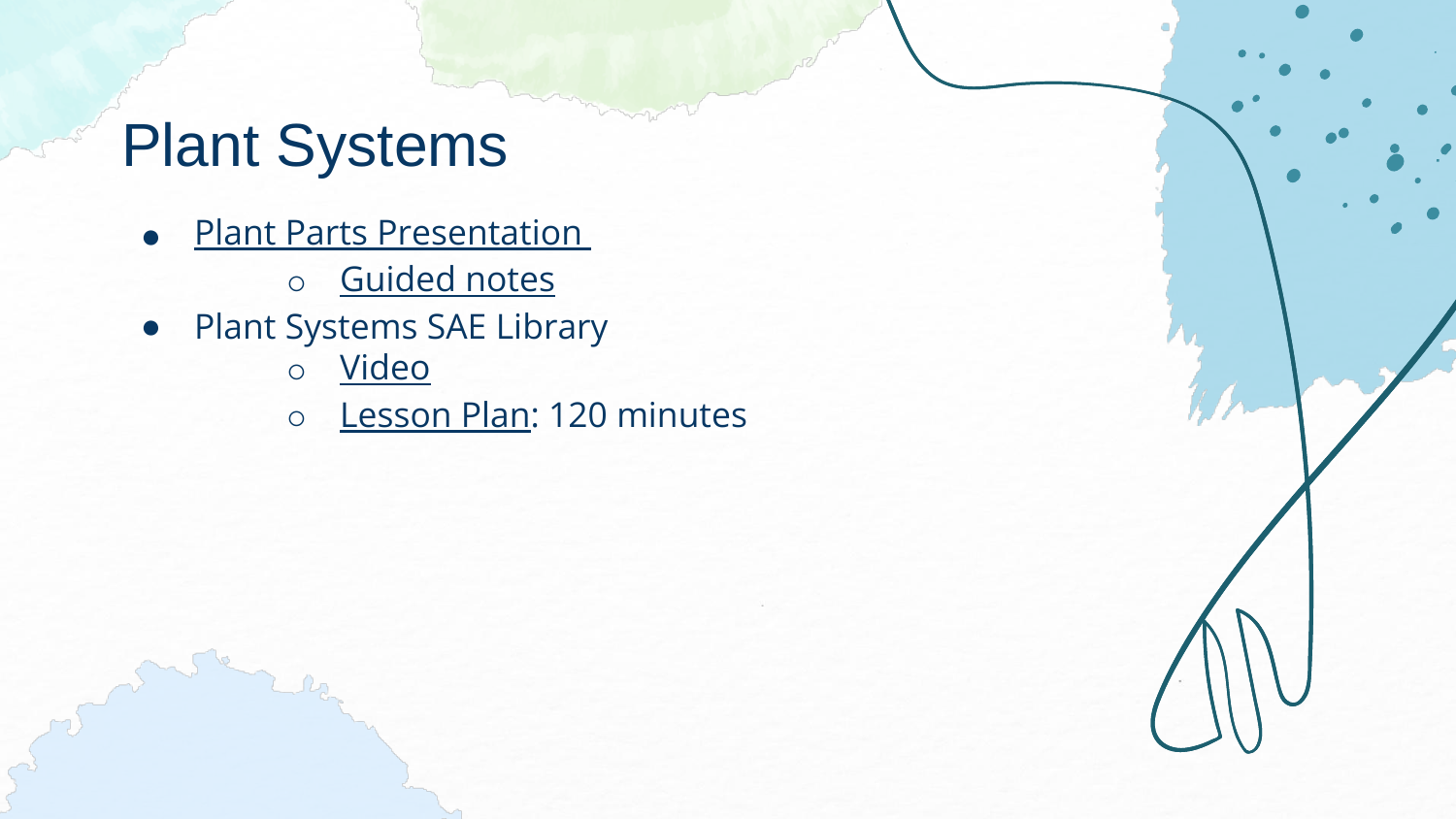

# Plant Systems
Plant Parts Presentation
Guided notes
Plant Systems SAE Library
Video
Lesson Plan: 120 minutes